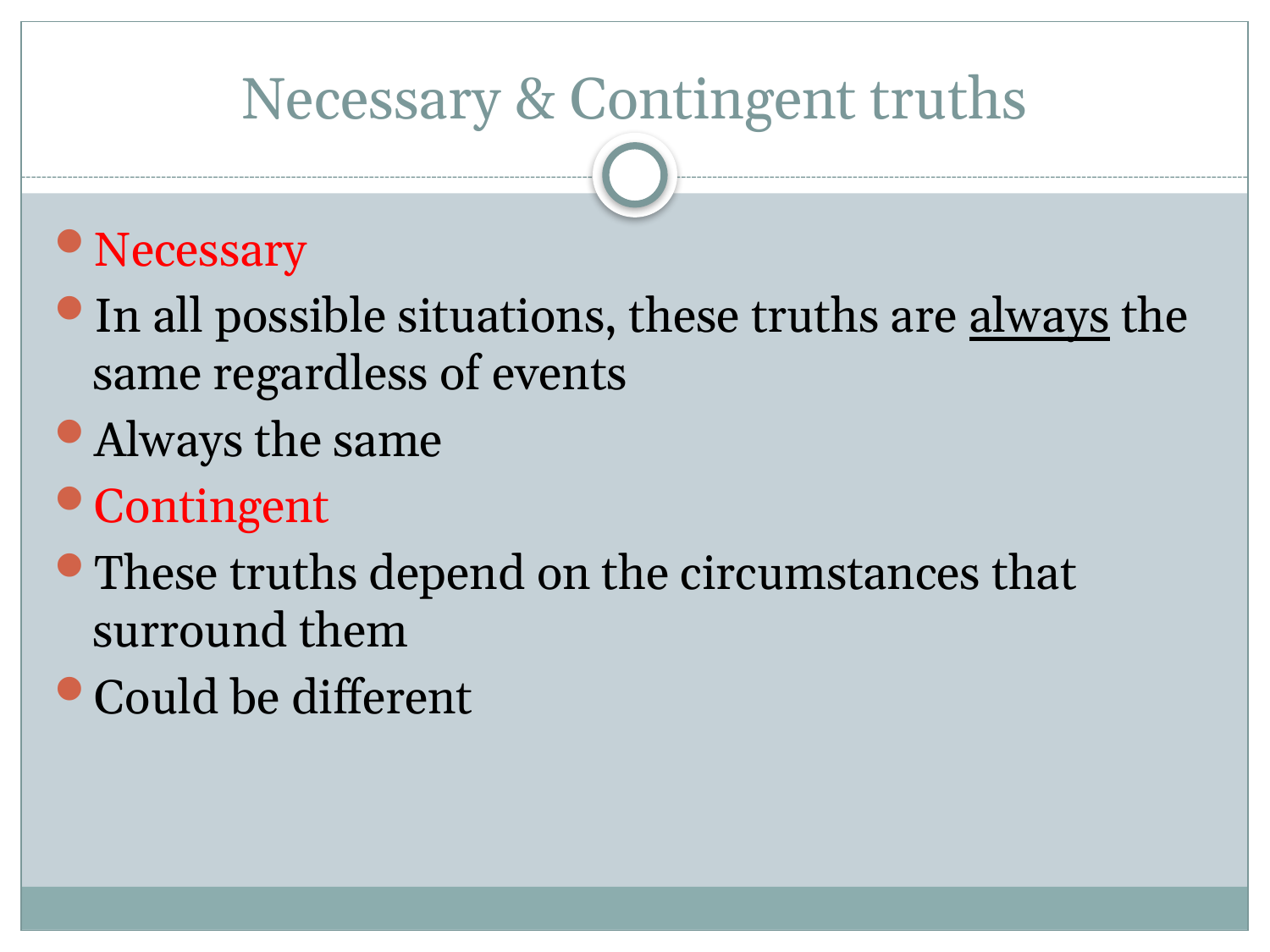

# Necessary & Contingent truths
Necessary
In all possible situations, these truths are always the same regardless of events
Always the same
Contingent
These truths depend on the circumstances that surround them
Could be different